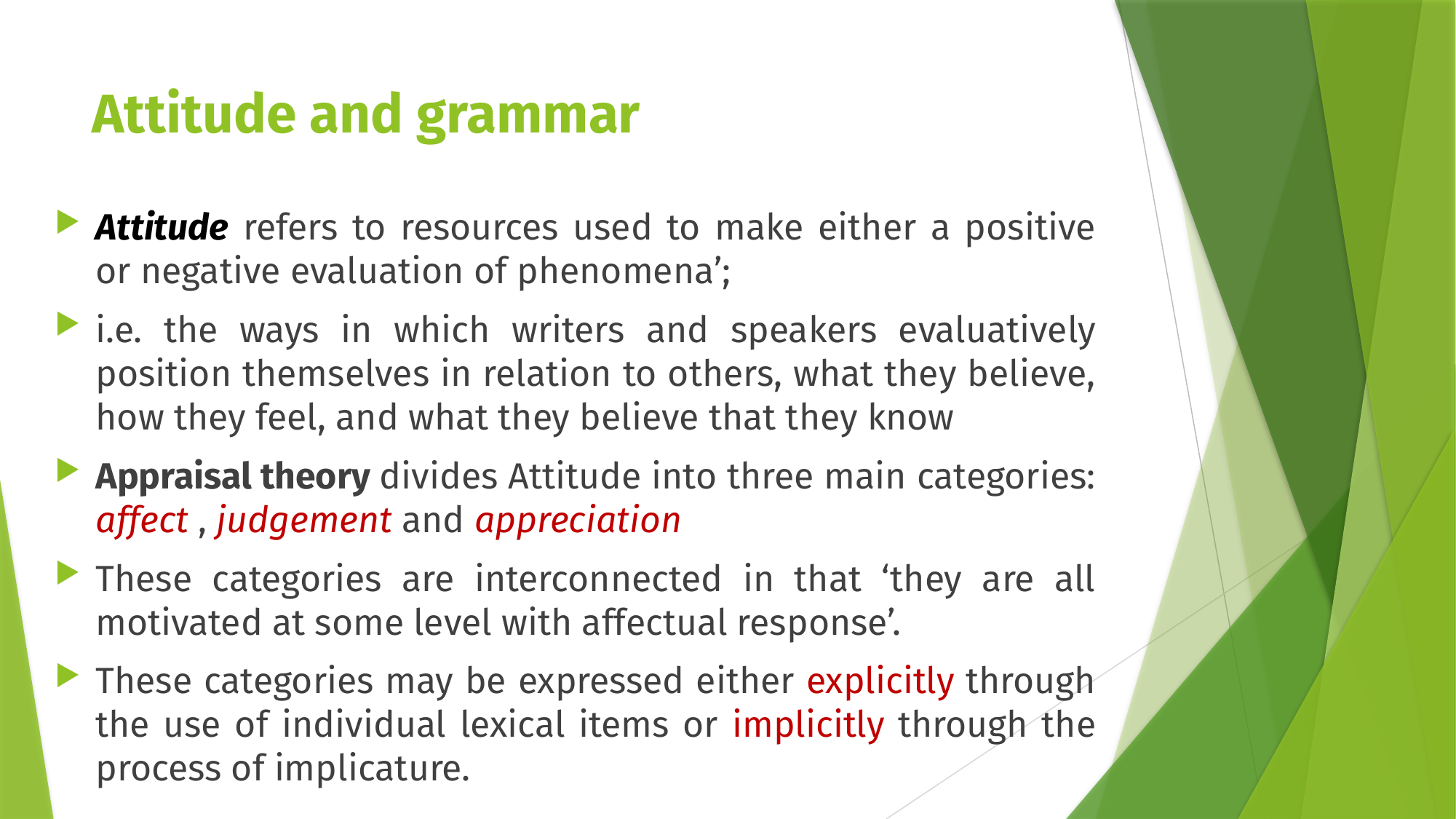

# Attitude and grammar
Attitude refers to resources used to make either a positive or negative evaluation of phenomena’;
i.e. the ways in which writers and speakers evaluatively position themselves in relation to others, what they believe, how they feel, and what they believe that they know
Appraisal theory divides Attitude into three main categories: affect , judgement and appreciation
These categories are interconnected in that ‘they are all motivated at some level with affectual response’.
These categories may be expressed either explicitly through the use of individual lexical items or implicitly through the process of implicature.